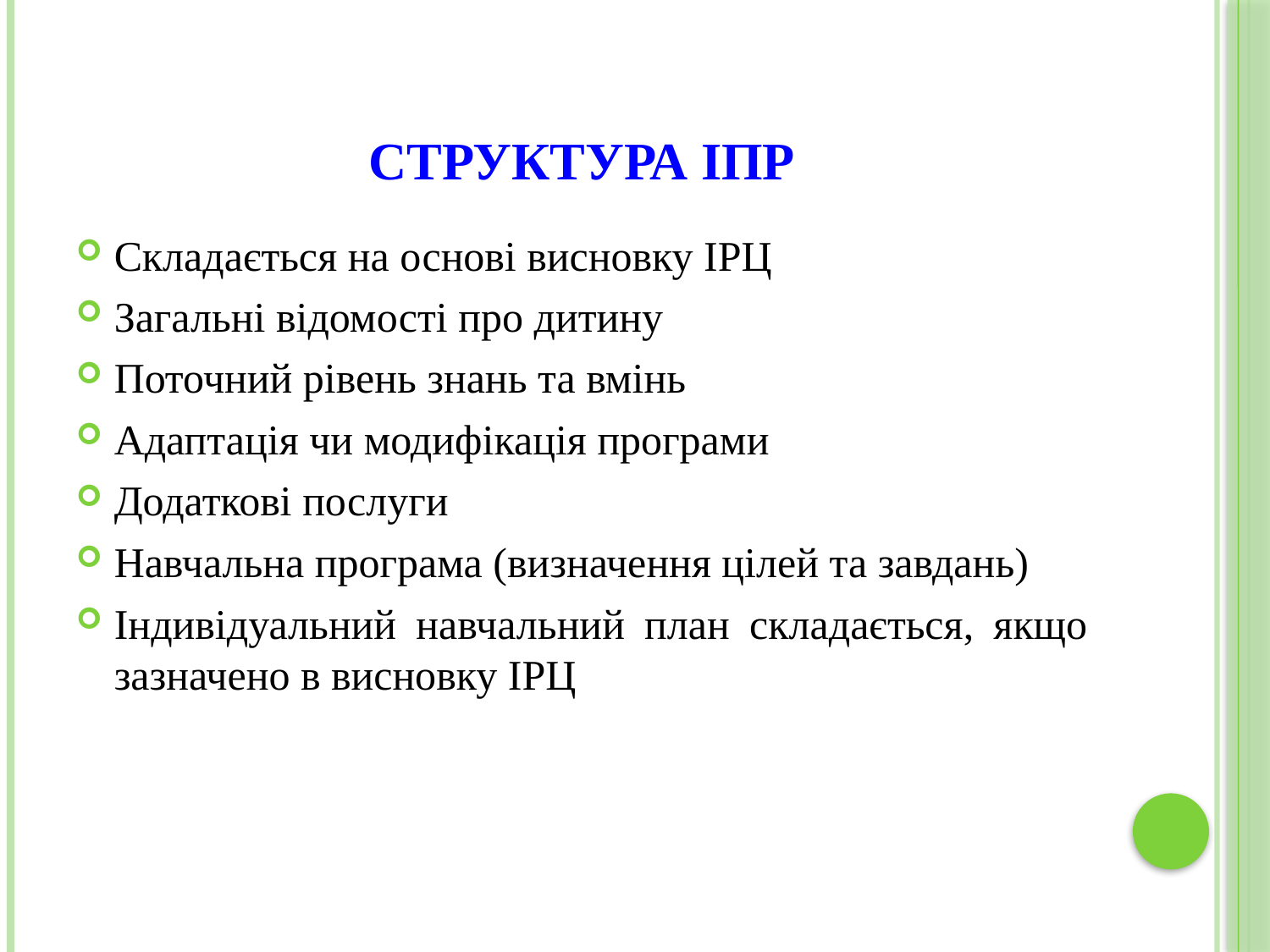

# Структура ІПР
Складається на основі висновку ІРЦ
Загальні відомості про дитину
Поточний рівень знань та вмінь
Адаптація чи модифікація програми
Додаткові послуги
Навчальна програма (визначення цілей та завдань)
Індивідуальний навчальний план складається, якщо зазначено в висновку ІРЦ